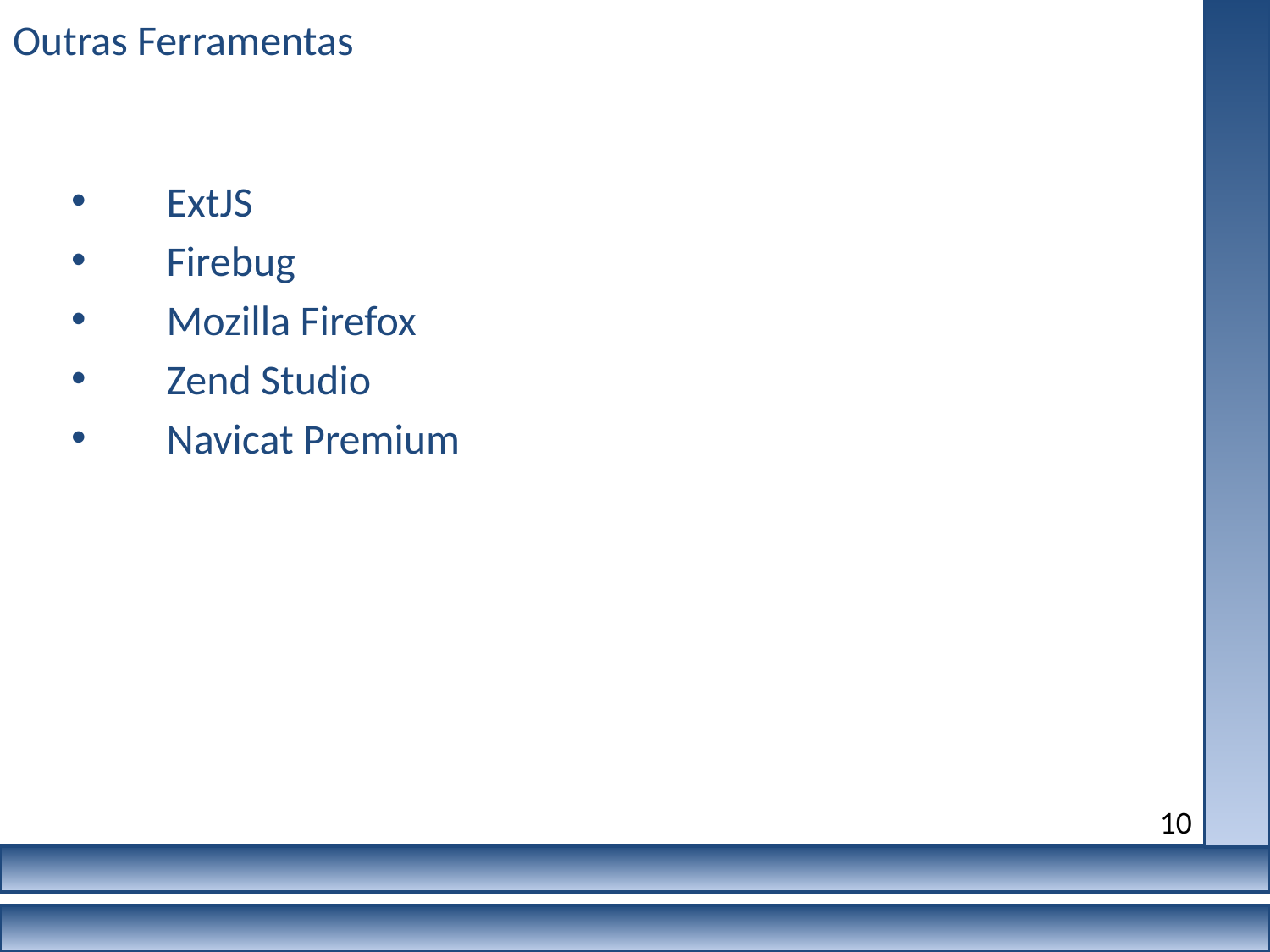

# Outras Ferramentas

ExtJS
Firebug
Mozilla Firefox
Zend Studio
Navicat Premium
10